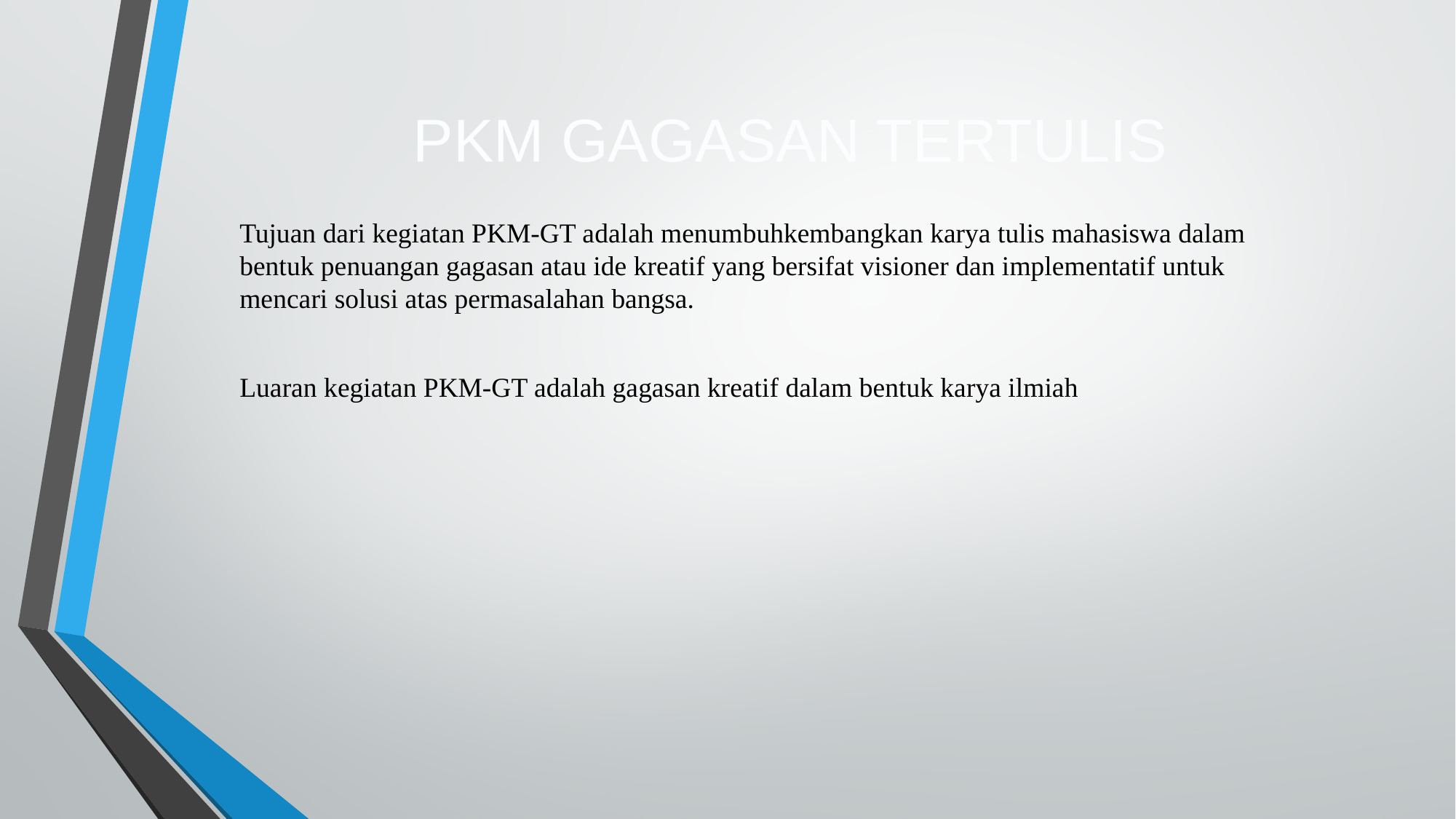

# PKM GAGASAN TERTULIS
Tujuan dari kegiatan PKM-GT adalah menumbuhkembangkan karya tulis mahasiswa dalam bentuk penuangan gagasan atau ide kreatif yang bersifat visioner dan implementatif untuk mencari solusi atas permasalahan bangsa.
Luaran kegiatan PKM-GT adalah gagasan kreatif dalam bentuk karya ilmiah